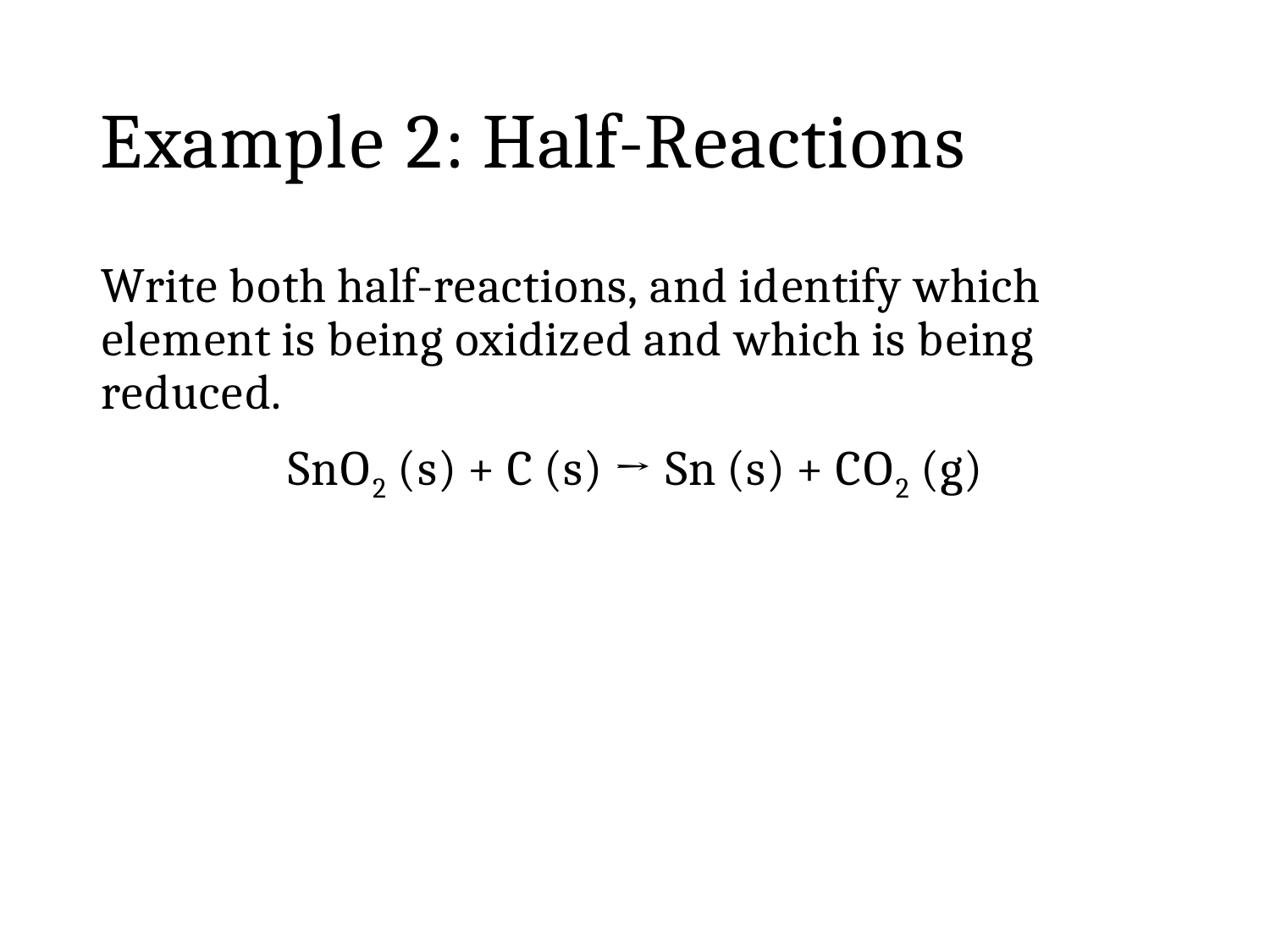

# Example 2: Half-Reactions
Write both half-reactions, and identify which element is being oxidized and which is being reduced.
SnO2 (s) + C (s) → Sn (s) + CO2 (g)